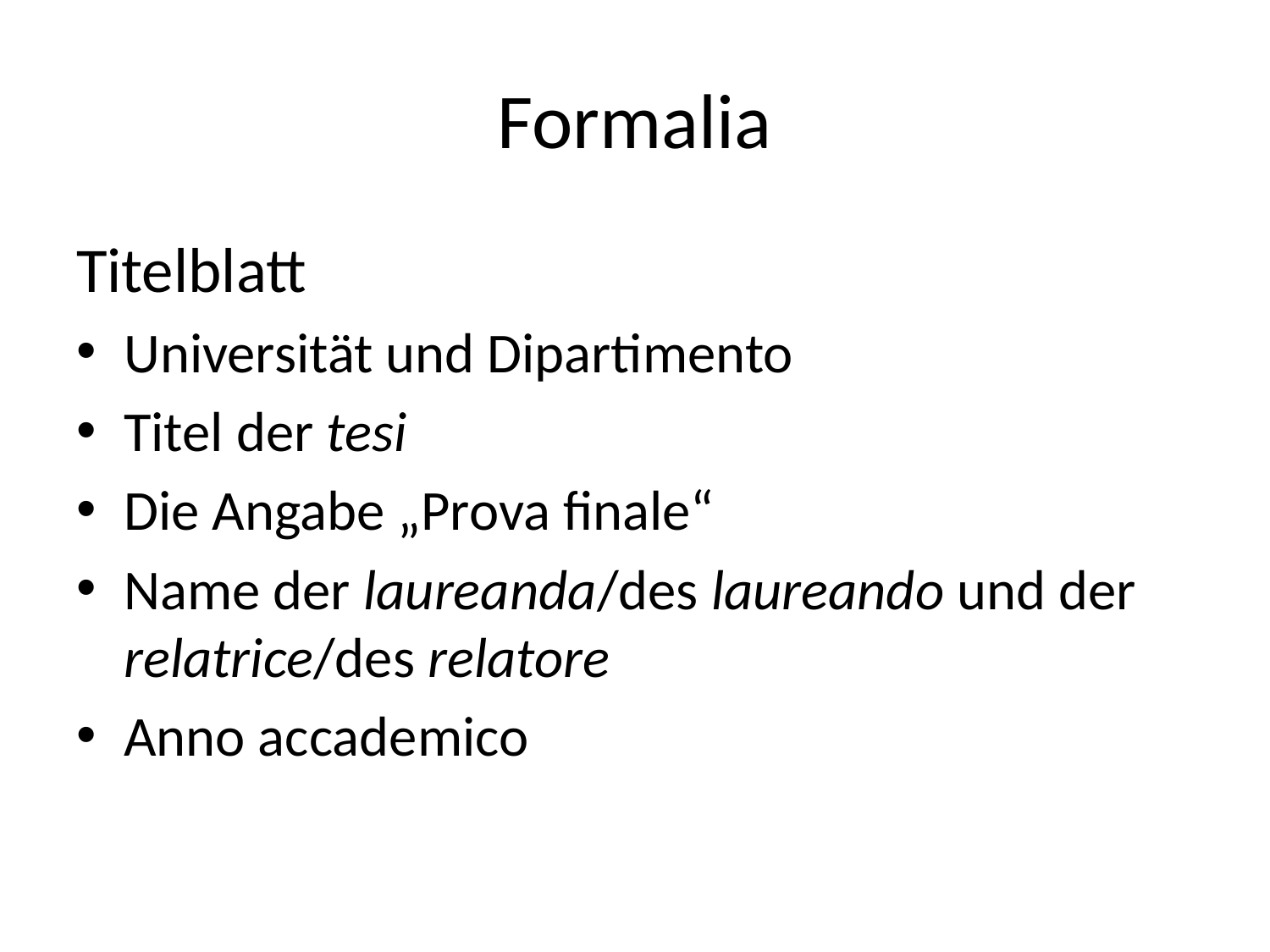

# Formalia
Titelblatt
Universität und Dipartimento
Titel der tesi
Die Angabe „Prova finale“
Name der laureanda/des laureando und der relatrice/des relatore
Anno accademico